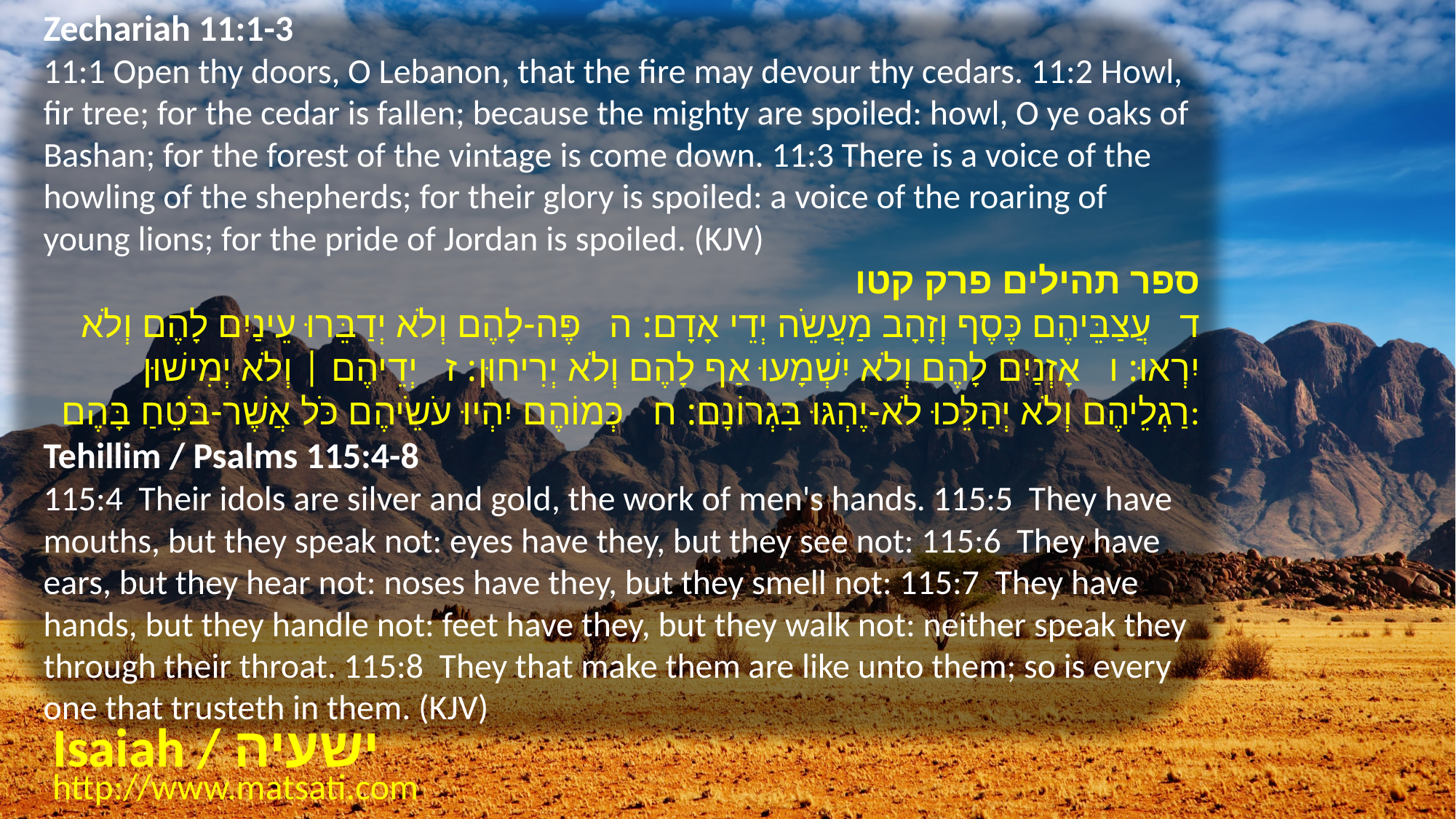

Zechariah 11:1-3
11:1 Open thy doors, O Lebanon, that the fire may devour thy cedars. 11:2 Howl, fir tree; for the cedar is fallen; because the mighty are spoiled: howl, O ye oaks of Bashan; for the forest of the vintage is come down. 11:3 There is a voice of the howling of the shepherds; for their glory is spoiled: a voice of the roaring of young lions; for the pride of Jordan is spoiled. (KJV)
ספר תהילים פרק קטו
﻿ד   עֲצַבֵּיהֶם כֶּסֶף וְזָהָב מַעֲשֵֹה יְדֵי אָדָם: ה   פֶּה-לָהֶם וְלֹא יְדַבֵּרוּ עֵינַיִם לָהֶם וְלֹא יִרְאוּ: ו   אָזְנַיִם לָהֶם וְלֹא יִשְׁמָעוּ אַף לָהֶם וְלֹא יְרִיחוּן: ז   יְדֵיהֶם | וְלֹא יְמִישׁוּן רַגְלֵיהֶם וְלֹא יְהַלֵּכוּ לֹא-יֶהְגּוּ בִּגְרוֹנָם: ח   כְּמוֹהֶם יִהְיוּ עֹשֵֹיהֶם כֹּל אֲשֶׁר-בֹּטֵחַ בָּהֶם:
Tehillim / Psalms 115:4-8
115:4  Their idols are silver and gold, the work of men's hands. 115:5  They have mouths, but they speak not: eyes have they, but they see not: 115:6  They have ears, but they hear not: noses have they, but they smell not: 115:7  They have hands, but they handle not: feet have they, but they walk not: neither speak they through their throat. 115:8  They that make them are like unto them; so is every one that trusteth in them. (KJV)

Isaiah / ישעיה
http://www.matsati.com